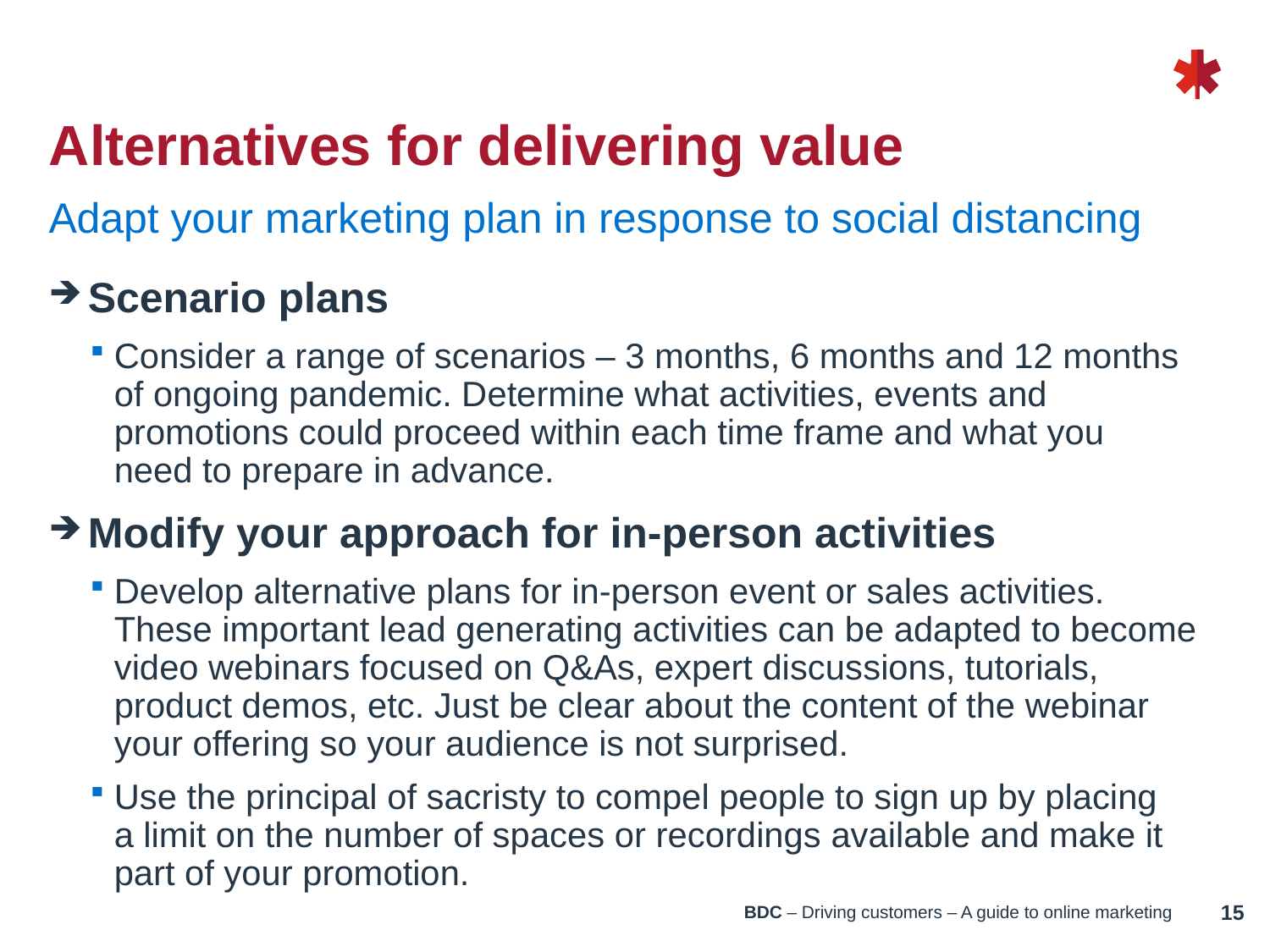

# Alternatives for delivering value
Adapt your marketing plan in response to social distancing

Scenario plans
Consider a range of scenarios – 3 months, 6 months and 12 months
of ongoing pandemic. Determine what activities, events and promotions could proceed within each time frame and what you
need to prepare in advance.
Modify your approach for in-person activities
Develop alternative plans for in-person event or sales activities.
These important lead generating activities can be adapted to become video webinars focused on Q&As, expert discussions, tutorials, product demos, etc. Just be clear about the content of the webinar your offering so your audience is not surprised.
Use the principal of sacristy to compel people to sign up by placing
a limit on the number of spaces or recordings available and make it part of your promotion.